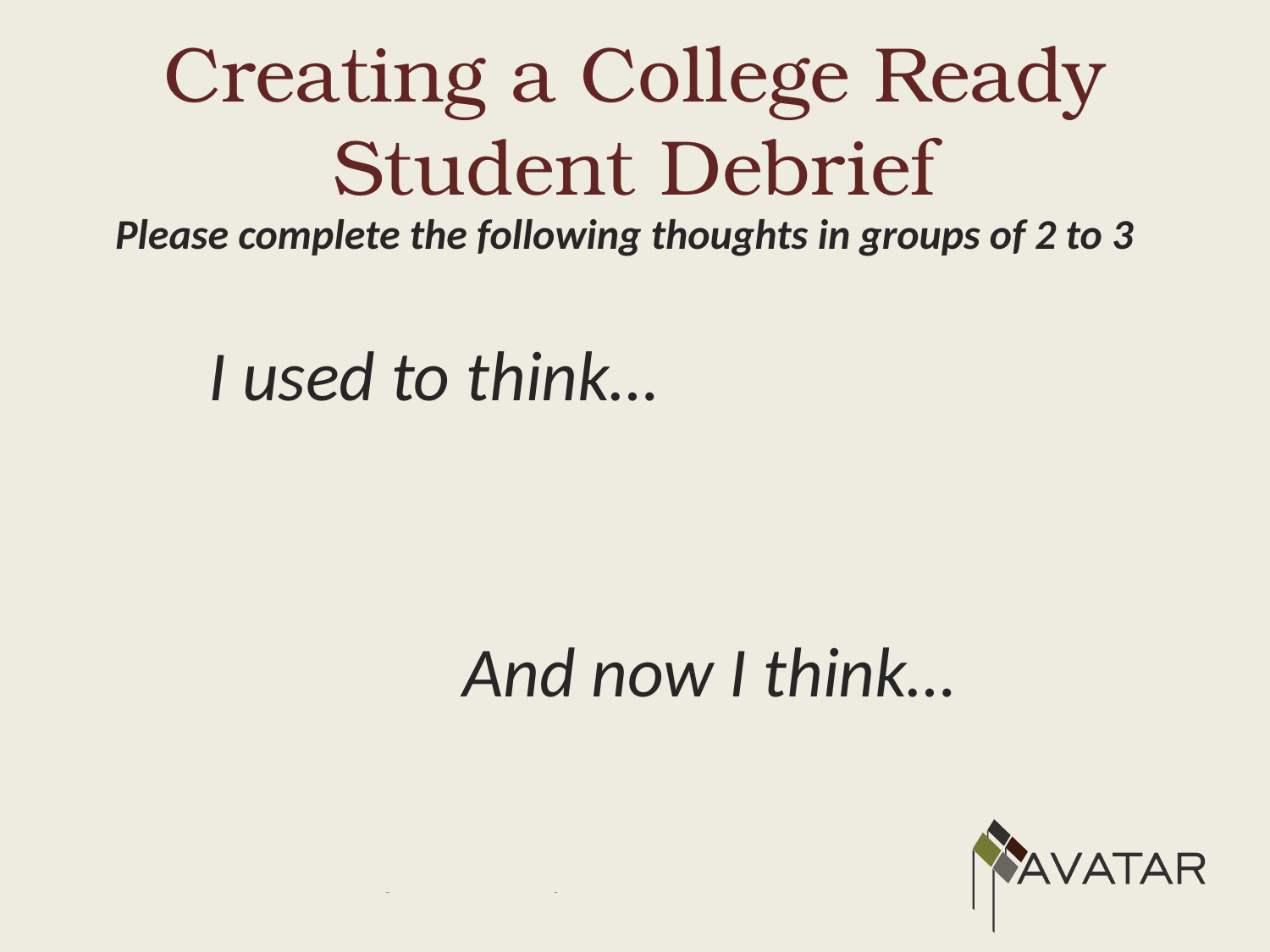

# Creating a College Ready Student Debrief
Please complete the following thoughts in groups of 2 to 3
	I used to think…

			And now I think…